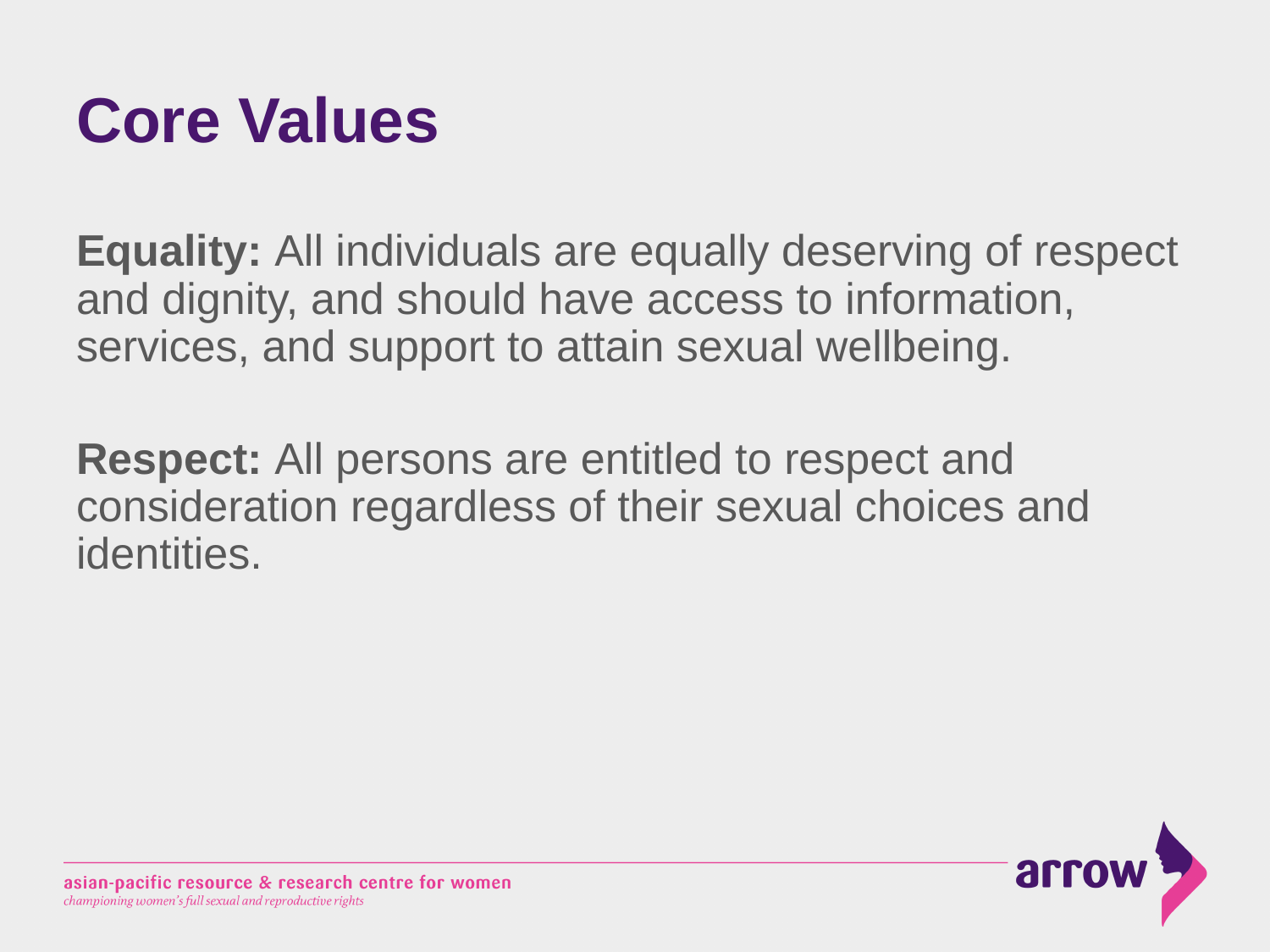

# Core Values
Equality: All individuals are equally deserving of respect and dignity, and should have access to information, services, and support to attain sexual wellbeing.

Respect: All persons are entitled to respect and consideration regardless of their sexual choices and identities.